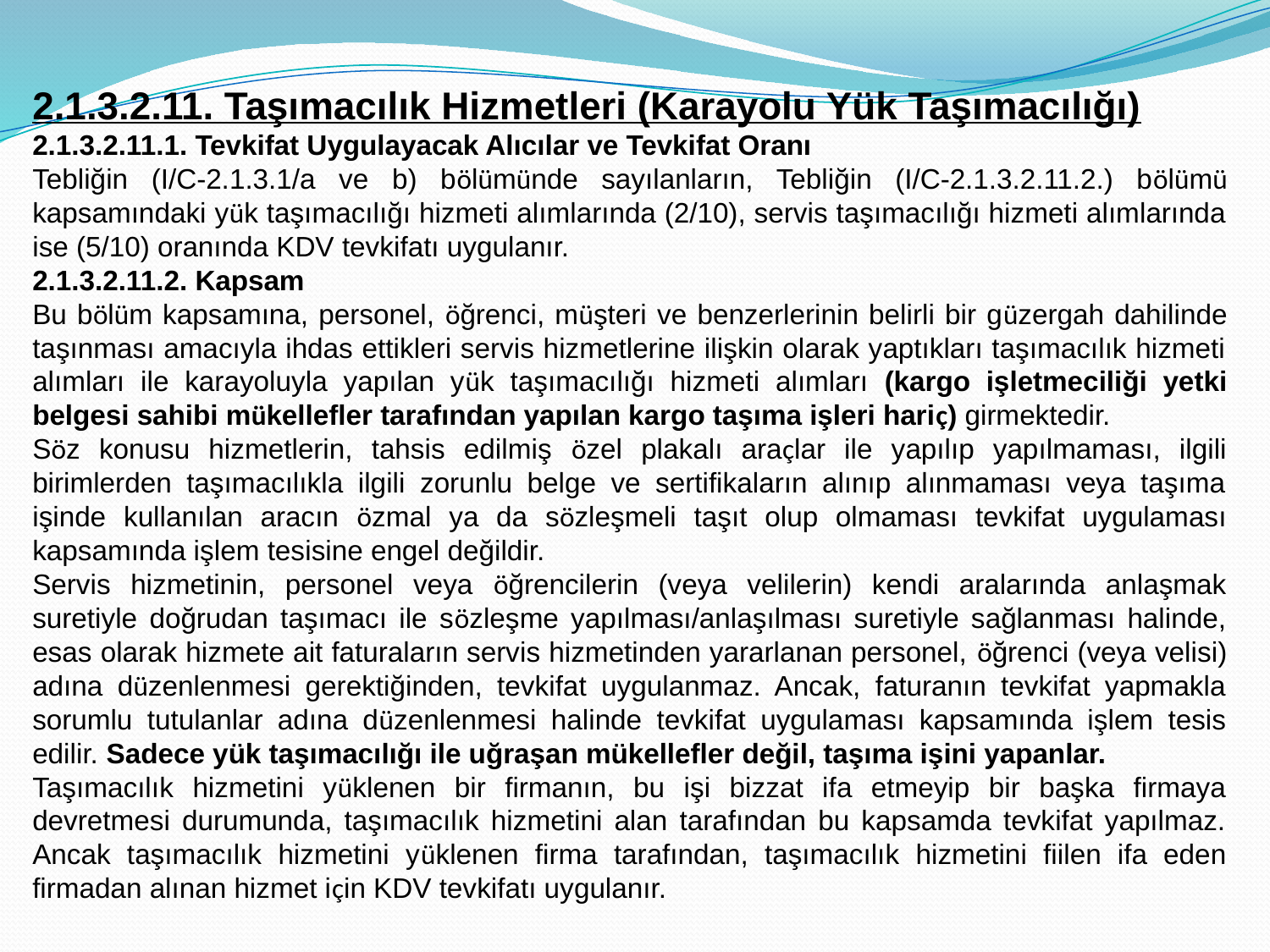

2.1.3.2.11. Taşımacılık Hizmetleri (Karayolu Yük Taşımacılığı)
2.1.3.2.11.1. Tevkifat Uygulayacak Alıcılar ve Tevkifat Oranı
Tebliğin (I/C-2.1.3.1/a ve b) bölümünde sayılanların, Tebliğin (I/C-2.1.3.2.11.2.) bölümü kapsamındaki yük taşımacılığı hizmeti alımlarında (2/10), servis taşımacılığı hizmeti alımlarında ise (5/10) oranında KDV tevkifatı uygulanır.
2.1.3.2.11.2. Kapsam
Bu bölüm kapsamına, personel, öğrenci, müşteri ve benzerlerinin belirli bir güzergah dahilinde taşınması amacıyla ihdas ettikleri servis hizmetlerine ilişkin olarak yaptıkları taşımacılık hizmeti alımları ile karayoluyla yapılan yük taşımacılığı hizmeti alımları (kargo işletmeciliği yetki belgesi sahibi mükellefler tarafından yapılan kargo taşıma işleri hariç) girmektedir.
Söz konusu hizmetlerin, tahsis edilmiş özel plakalı araçlar ile yapılıp yapılmaması, ilgili birimlerden taşımacılıkla ilgili zorunlu belge ve sertifikaların alınıp alınmaması veya taşıma işinde kullanılan aracın özmal ya da sözleşmeli taşıt olup olmaması tevkifat uygulaması kapsamında işlem tesisine engel değildir.
Servis hizmetinin, personel veya öğrencilerin (veya velilerin) kendi aralarında anlaşmak suretiyle doğrudan taşımacı ile sözleşme yapılması/anlaşılması suretiyle sağlanması halinde, esas olarak hizmete ait faturaların servis hizmetinden yararlanan personel, öğrenci (veya velisi) adına düzenlenmesi gerektiğinden, tevkifat uygulanmaz. Ancak, faturanın tevkifat yapmakla sorumlu tutulanlar adına düzenlenmesi halinde tevkifat uygulaması kapsamında işlem tesis edilir. Sadece yük taşımacılığı ile uğraşan mükellefler değil, taşıma işini yapanlar.
Taşımacılık hizmetini yüklenen bir firmanın, bu işi bizzat ifa etmeyip bir başka firmaya devretmesi durumunda, taşımacılık hizmetini alan tarafından bu kapsamda tevkifat yapılmaz. Ancak taşımacılık hizmetini yüklenen firma tarafından, taşımacılık hizmetini fiilen ifa eden firmadan alınan hizmet için KDV tevkifatı uygulanır.